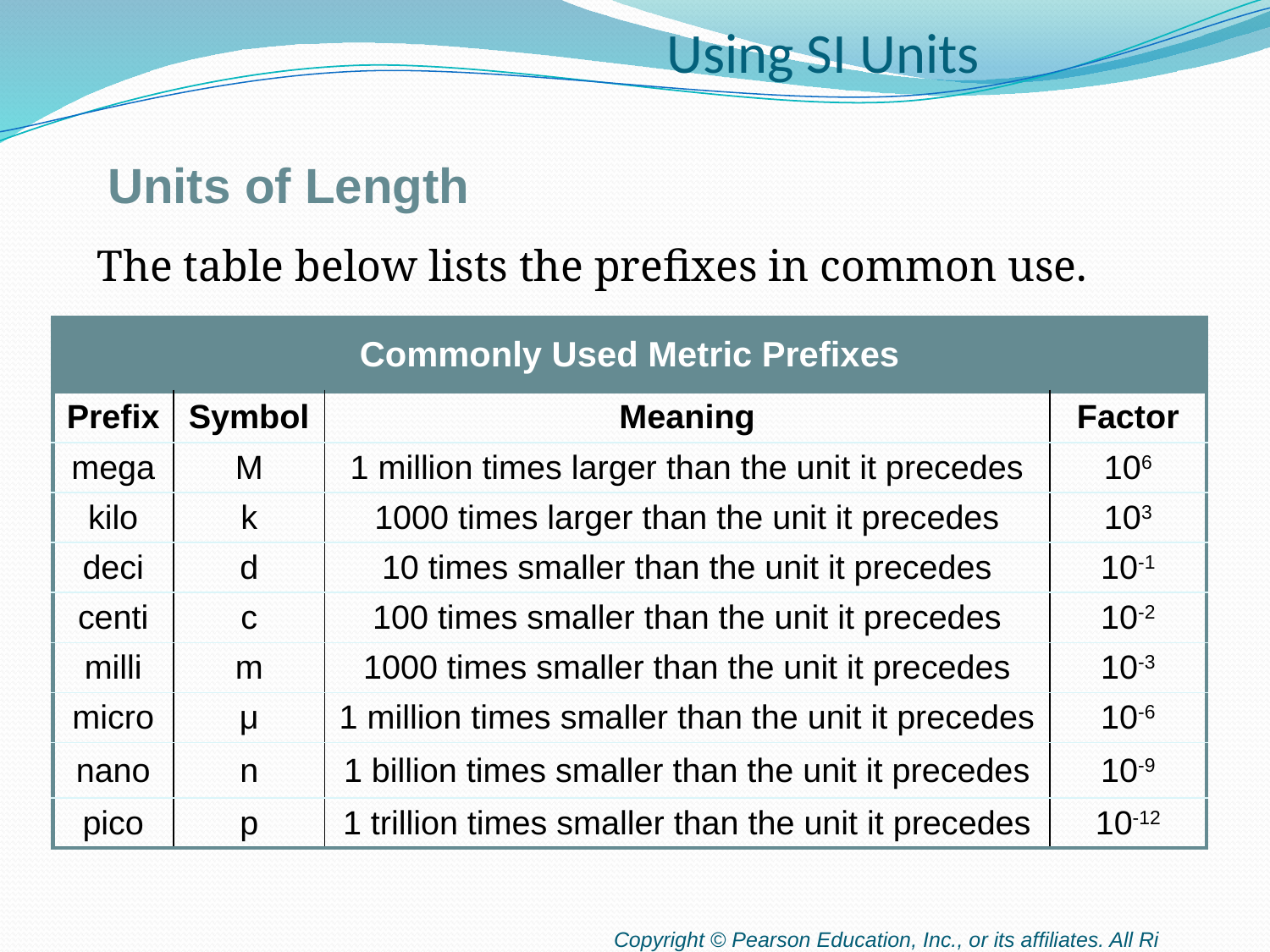

# Using SI Units
Units of Length
The table below lists the prefixes in common use.
| Commonly Used Metric Prefixes |  |  |  |
| --- | --- | --- | --- |
| Prefix | Symbol | Meaning | Factor |
| mega | M | 1 million times larger than the unit it precedes | 106 |
| kilo | k | 1000 times larger than the unit it precedes | 103 |
| deci | d | 10 times smaller than the unit it precedes | 10-1 |
| centi | c | 100 times smaller than the unit it precedes | 10-2 |
| milli | m | 1000 times smaller than the unit it precedes | 10-3 |
| micro | μ | 1 million times smaller than the unit it precedes | 10-6 |
| nano | n | 1 billion times smaller than the unit it precedes | 10-9 |
| pico | p | 1 trillion times smaller than the unit it precedes | 10-12 |
Copyright © Pearson Education, Inc., or its affiliates. All Rights Reserved.